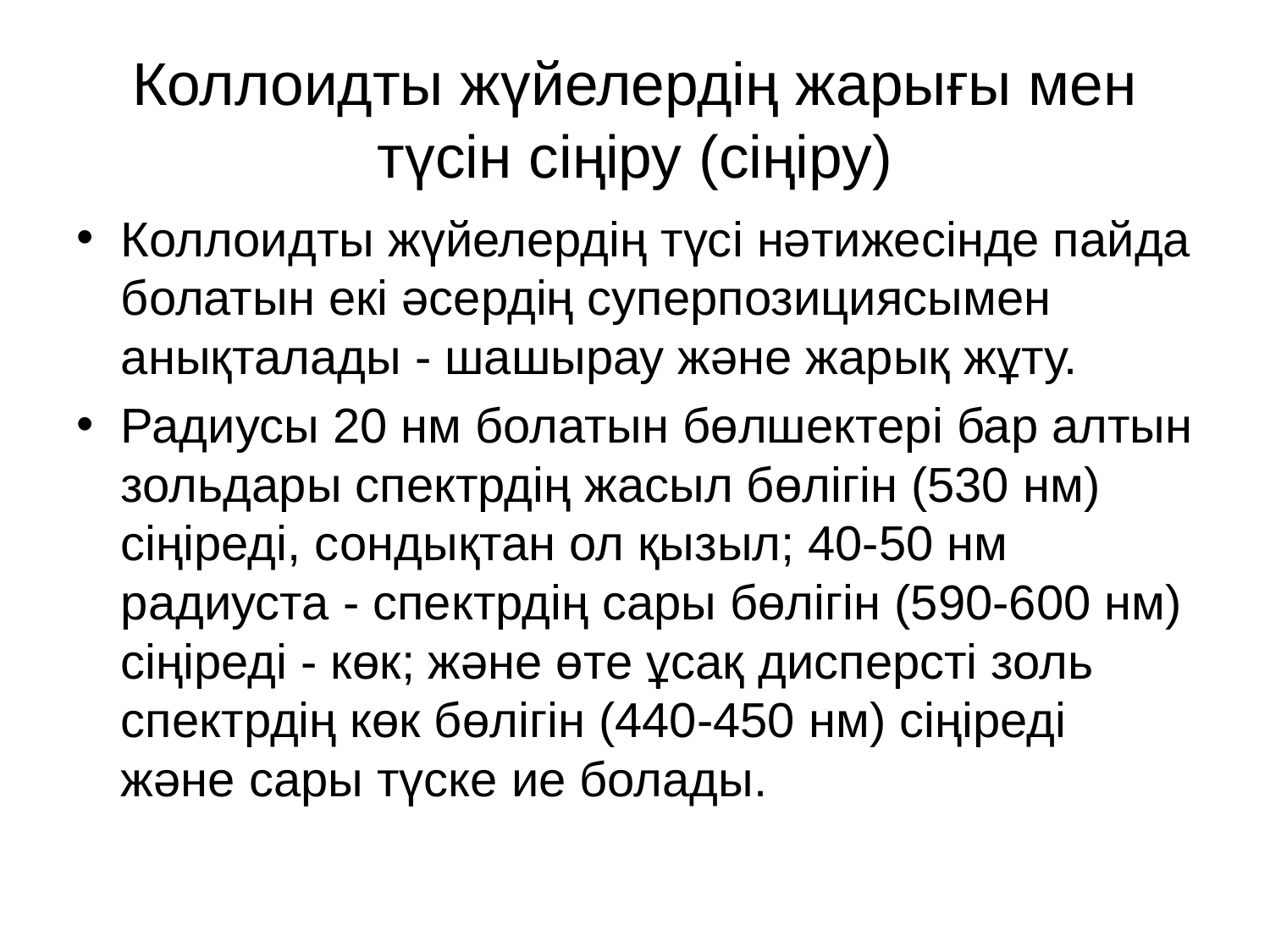

# Коллоидты жүйелердің жарығы мен түсін сіңіру (сіңіру)
Коллоидты жүйелердің түсі нәтижесінде пайда болатын екі әсердің суперпозициясымен анықталады - шашырау және жарық жұту.
Радиусы 20 нм болатын бөлшектері бар алтын зольдары спектрдің жасыл бөлігін (530 нм) сіңіреді, сондықтан ол қызыл; 40-50 нм радиуста - спектрдің сары бөлігін (590-600 нм) сіңіреді - көк; және өте ұсақ дисперсті золь спектрдің көк бөлігін (440-450 нм) сіңіреді және сары түске ие болады.